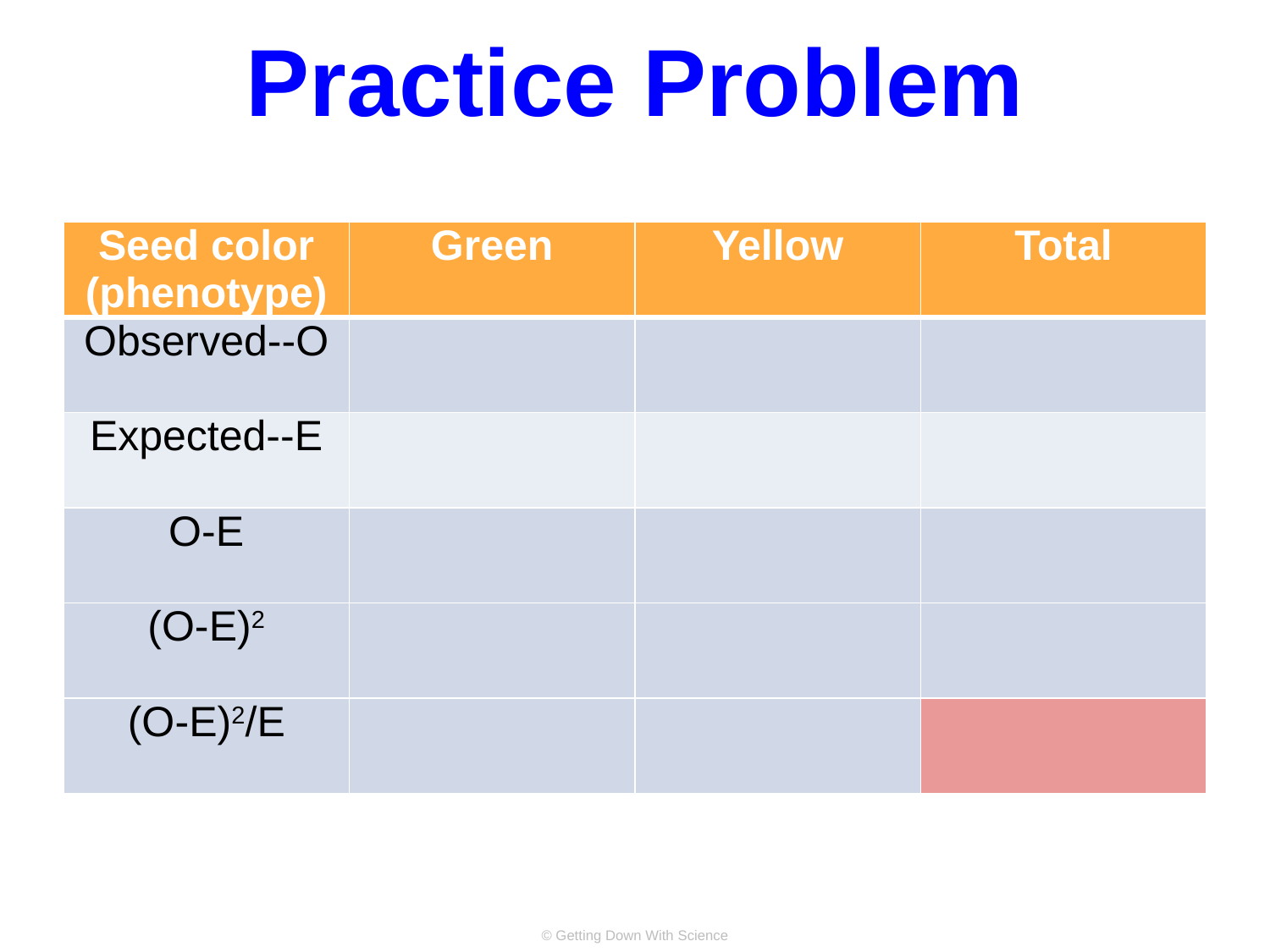

# Practice Problem
| Seed color (phenotype) | Green | Yellow | Total |
| --- | --- | --- | --- |
| Observed--O |  |  |  |
| Expected--E |  |  |  |
| O-E |  |  |  |
| (O-E)2 |  |  |  |
| (O-E)2/E |  |  |  |